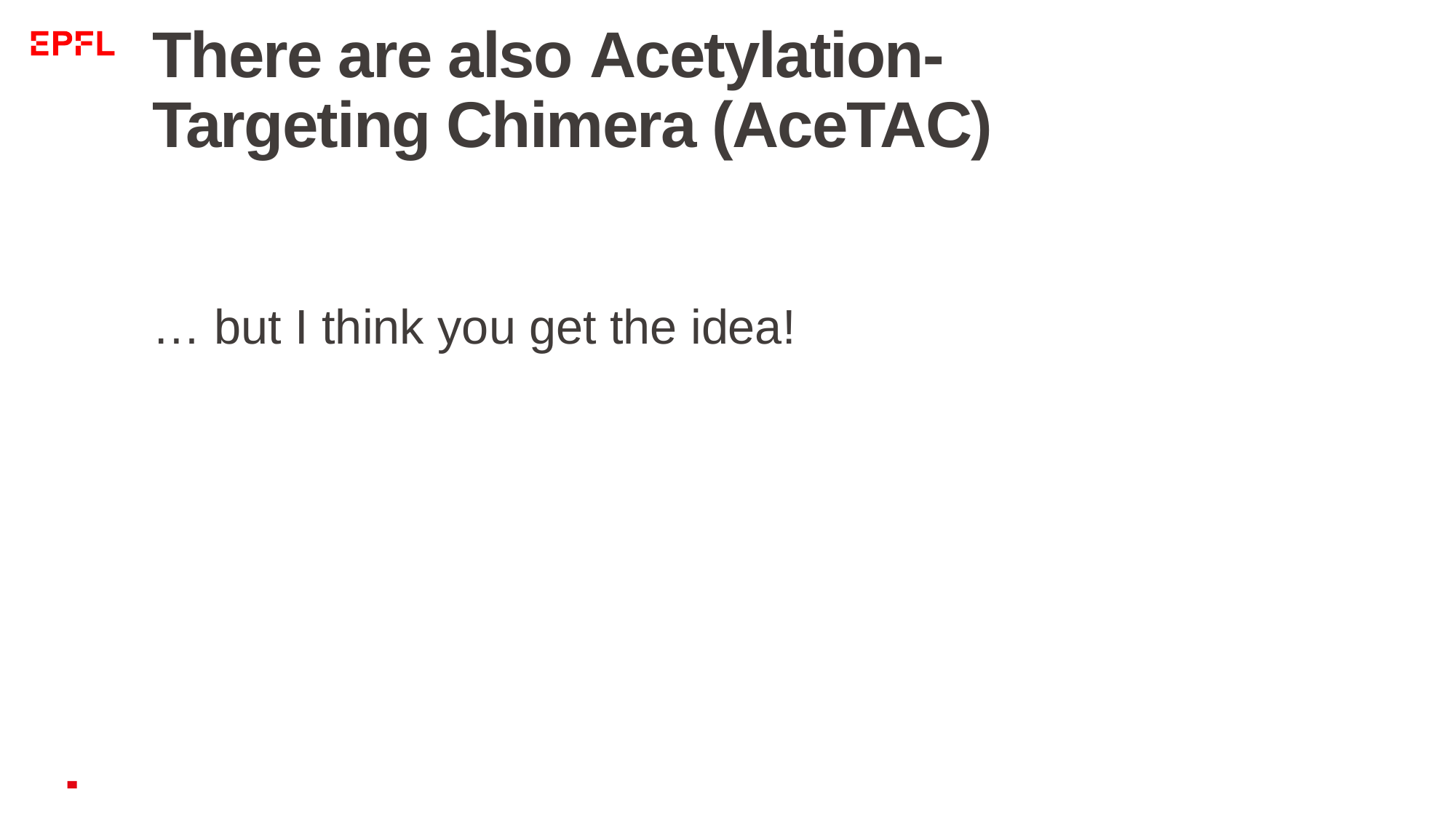

There are also Acetylation-Targeting Chimera (AceTAC)
… but I think you get the idea!